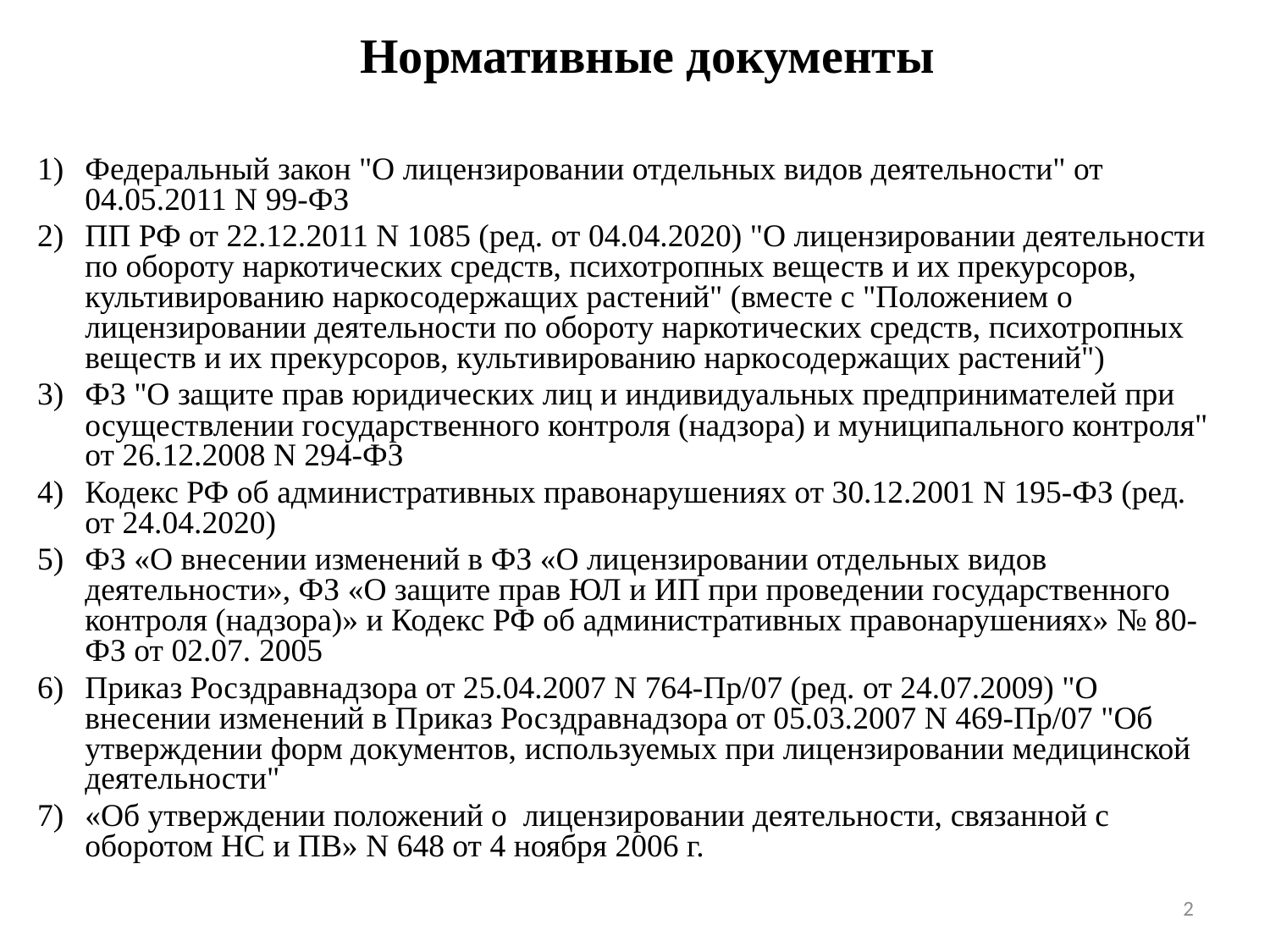

Нормативные документы

Федеральный закон "О лицензировании отдельных видов деятельности" от 04.05.2011 N 99-ФЗ
ПП РФ от 22.12.2011 N 1085 (ред. от 04.04.2020) "О лицензировании деятельности по обороту наркотических средств, психотропных веществ и их прекурсоров, культивированию наркосодержащих растений" (вместе с "Положением о лицензировании деятельности по обороту наркотических средств, психотропных веществ и их прекурсоров, культивированию наркосодержащих растений")
ФЗ "О защите прав юридических лиц и индивидуальных предпринимателей при осуществлении государственного контроля (надзора) и муниципального контроля" от 26.12.2008 N 294-ФЗ
Кодекс РФ об административных правонарушениях от 30.12.2001 N 195-ФЗ (ред. от 24.04.2020)
ФЗ «О внесении изменений в ФЗ «О лицензировании отдельных видов деятельности», ФЗ «О защите прав ЮЛ и ИП при проведении государственного контроля (надзора)» и Кодекс РФ об административных правонарушениях» № 80-ФЗ от 02.07. 2005
Приказ Росздравнадзора от 25.04.2007 N 764-Пр/07 (ред. от 24.07.2009) "О внесении изменений в Приказ Росздравнадзора от 05.03.2007 N 469-Пр/07 "Об утверждении форм документов, используемых при лицензировании медицинской деятельности"
«Об утверждении положений о  лицензировании деятельности, связанной с оборотом НС и ПВ» N 648 от 4 ноября 2006 г.
2